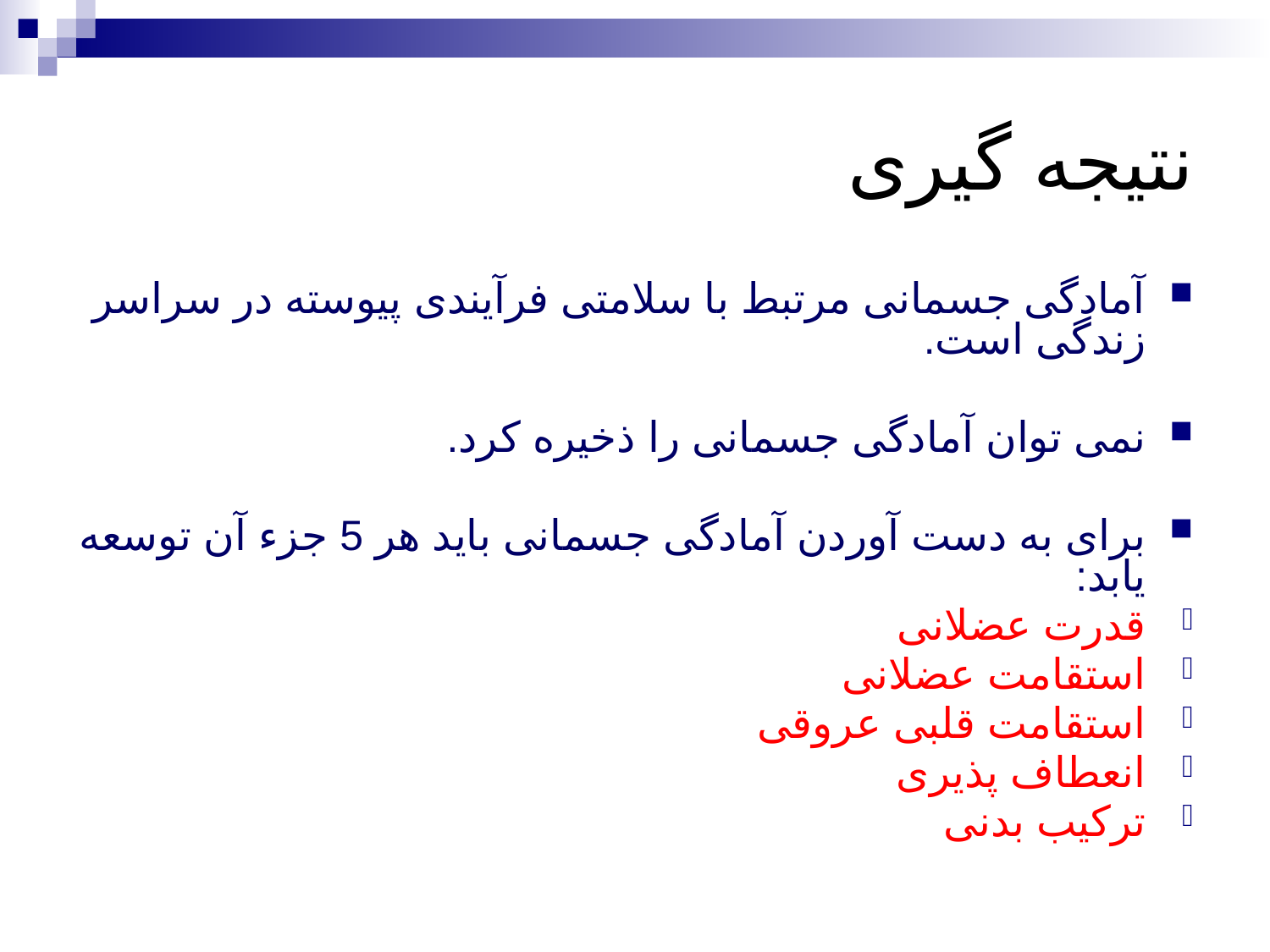

# نتیجه گیری
آمادگی جسمانی مرتبط با سلامتی فرآیندی پیوسته در سراسر زندگی است.

نمی توان آمادگی جسمانی را ذخیره کرد.

برای به دست آوردن آمادگی جسمانی باید هر 5 جزء آن توسعه یابد:
قدرت عضلانی
استقامت عضلانی
استقامت قلبی عروقی
انعطاف پذیری
ترکیب بدنی